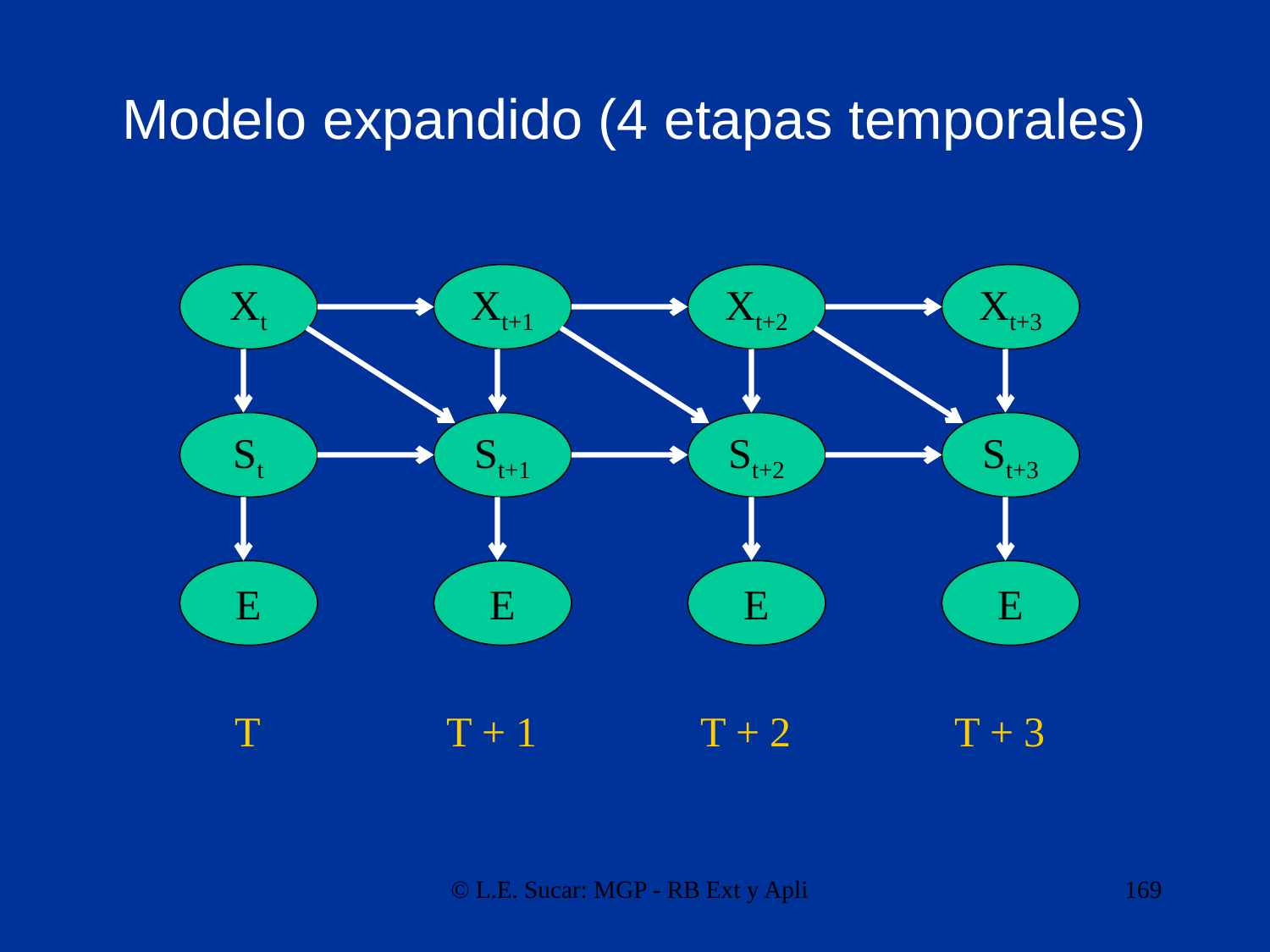

Modelo expandido (4 etapas temporales)
Xt
Xt+1
Xt+2
Xt+3

St
St+1
St+2
St+3

E
E
E
E
T
T + 1
T + 2
T + 3
© L.E. Sucar: MGP - RB Ext y Apli
169